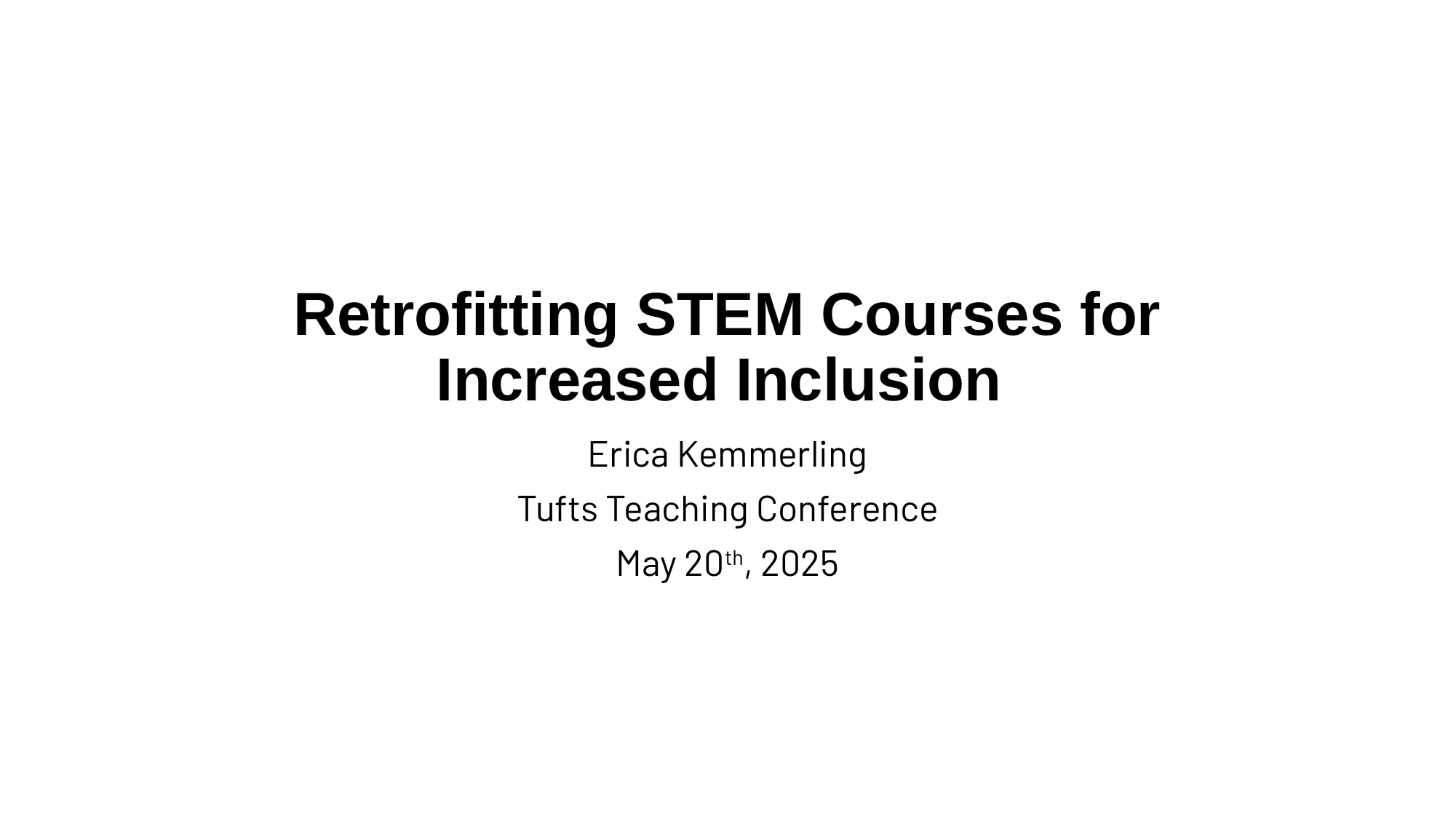

# Retrofitting STEM Courses for Increased Inclusion
Erica Kemmerling
Tufts Teaching Conference
May 20th, 2025